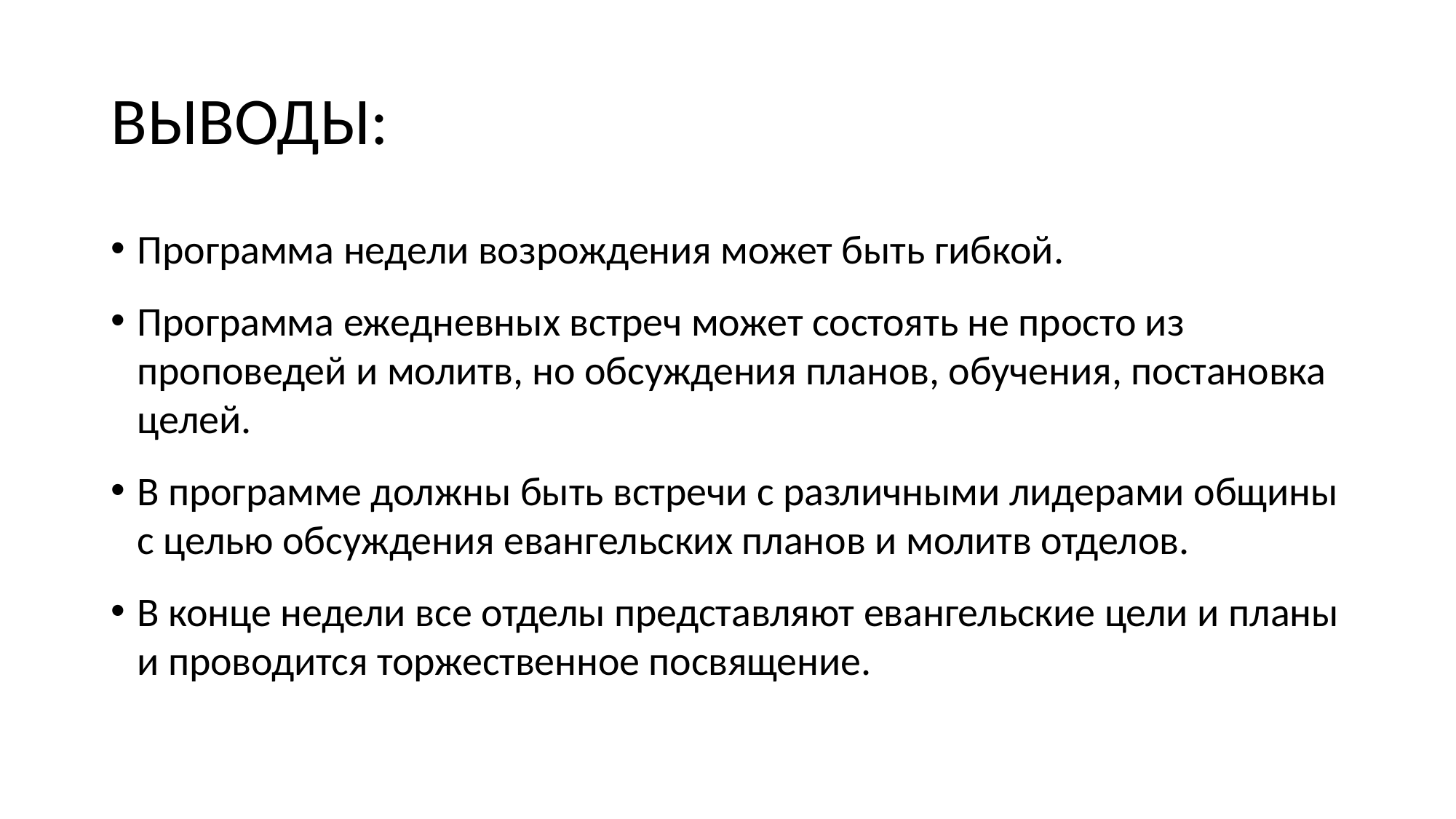

# ВЫВОДЫ:
Программа недели возрождения может быть гибкой.
Программа ежедневных встреч может состоять не просто из проповедей и молитв, но обсуждения планов, обучения, постановка целей.
В программе должны быть встречи с различными лидерами общины с целью обсуждения евангельских планов и молитв отделов.
В конце недели все отделы представляют евангельские цели и планы и проводится торжественное посвящение.